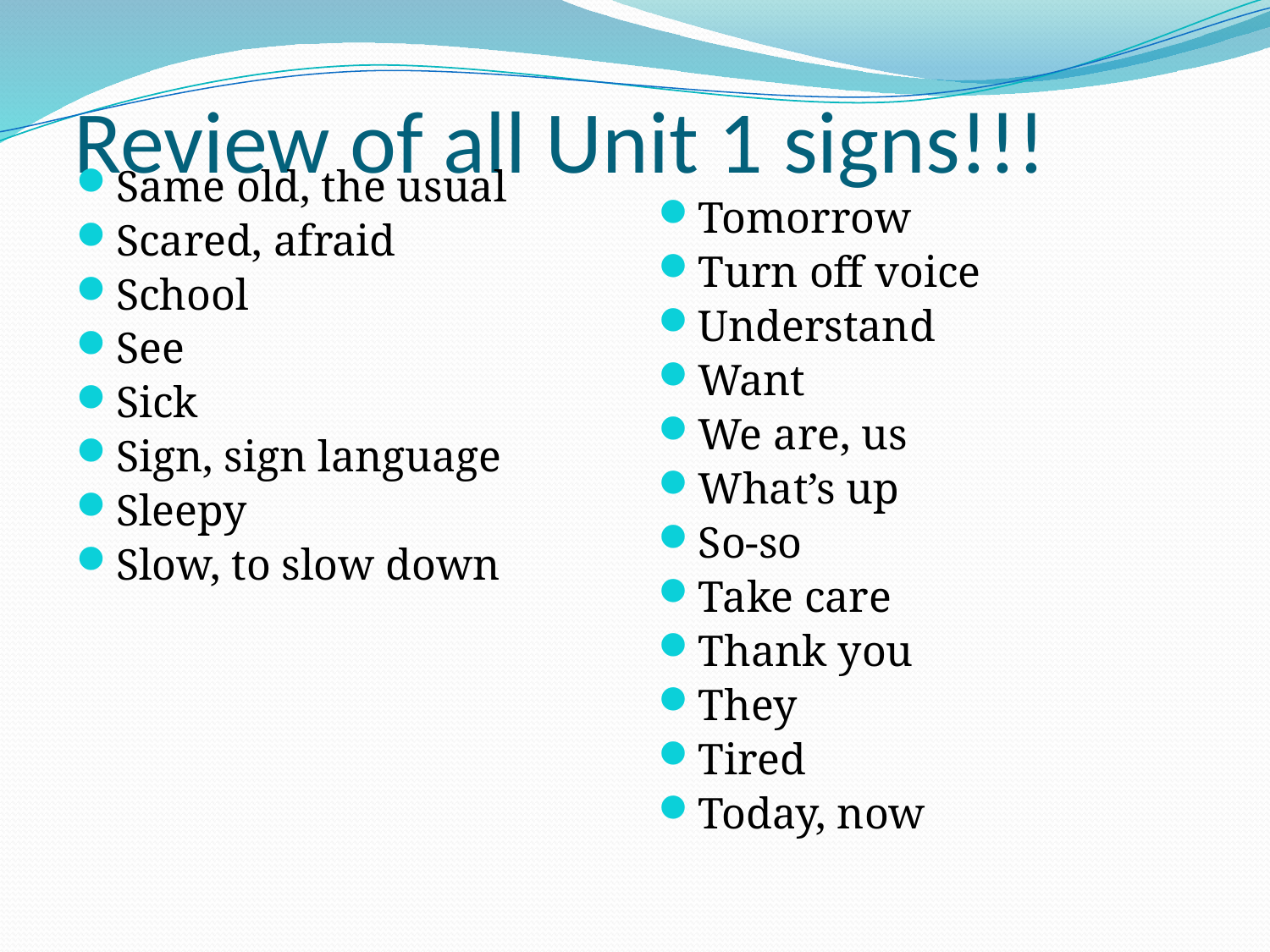

# Review of all Unit 1 signs!!!
Same old, the usual
Scared, afraid
School
See
Sick
Sign, sign language
Sleepy
Slow, to slow down

Tomorrow
Turn off voice
Understand
Want
We are, us
What’s up
So-so
Take care
Thank you
They
Tired
Today, now